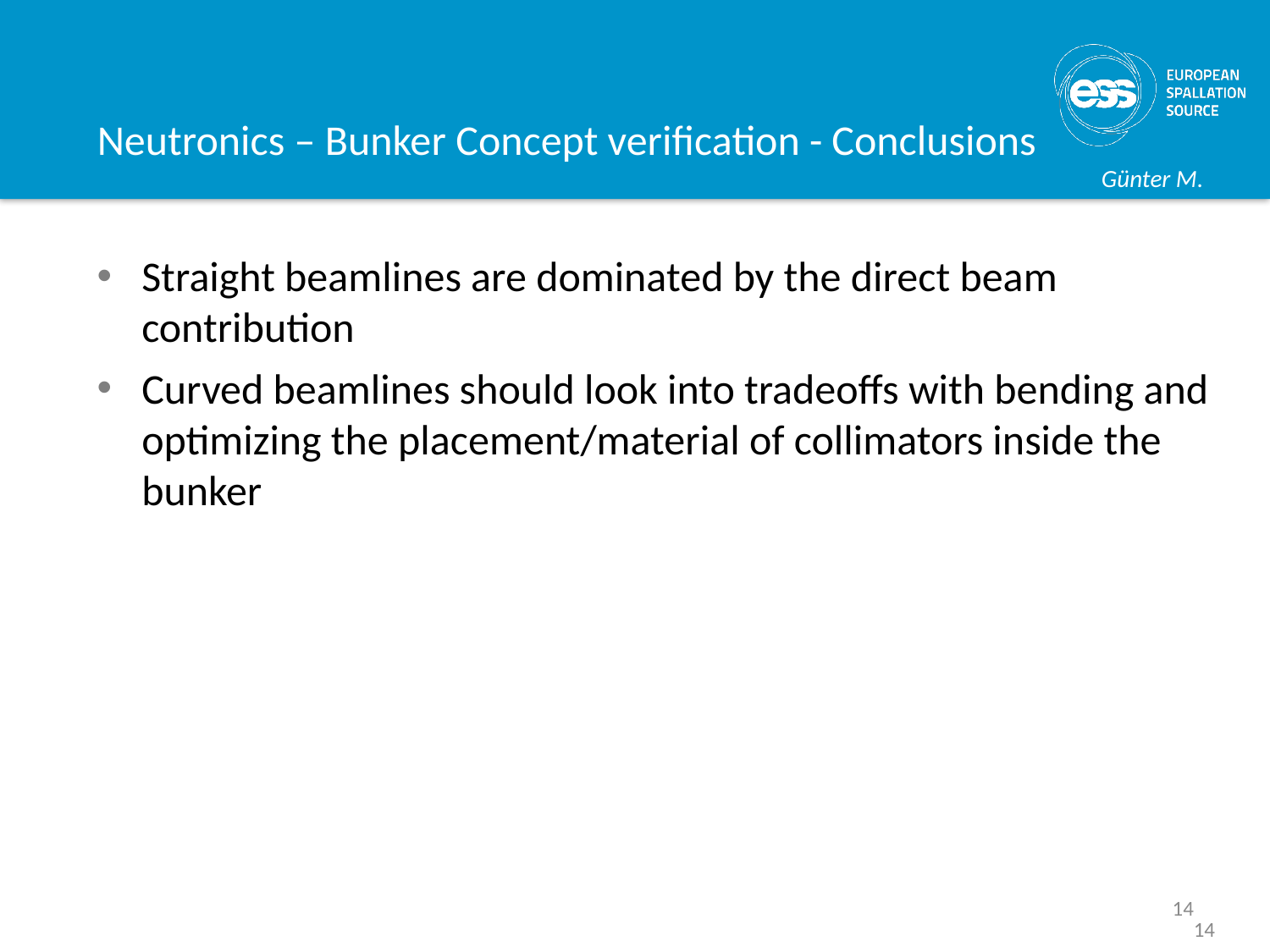

Neutronics – Bunker Concept verification - Conclusions
Günter M.
Straight beamlines are dominated by the direct beam contribution
Curved beamlines should look into tradeoffs with bending and optimizing the placement/material of collimators inside the bunker

14
14